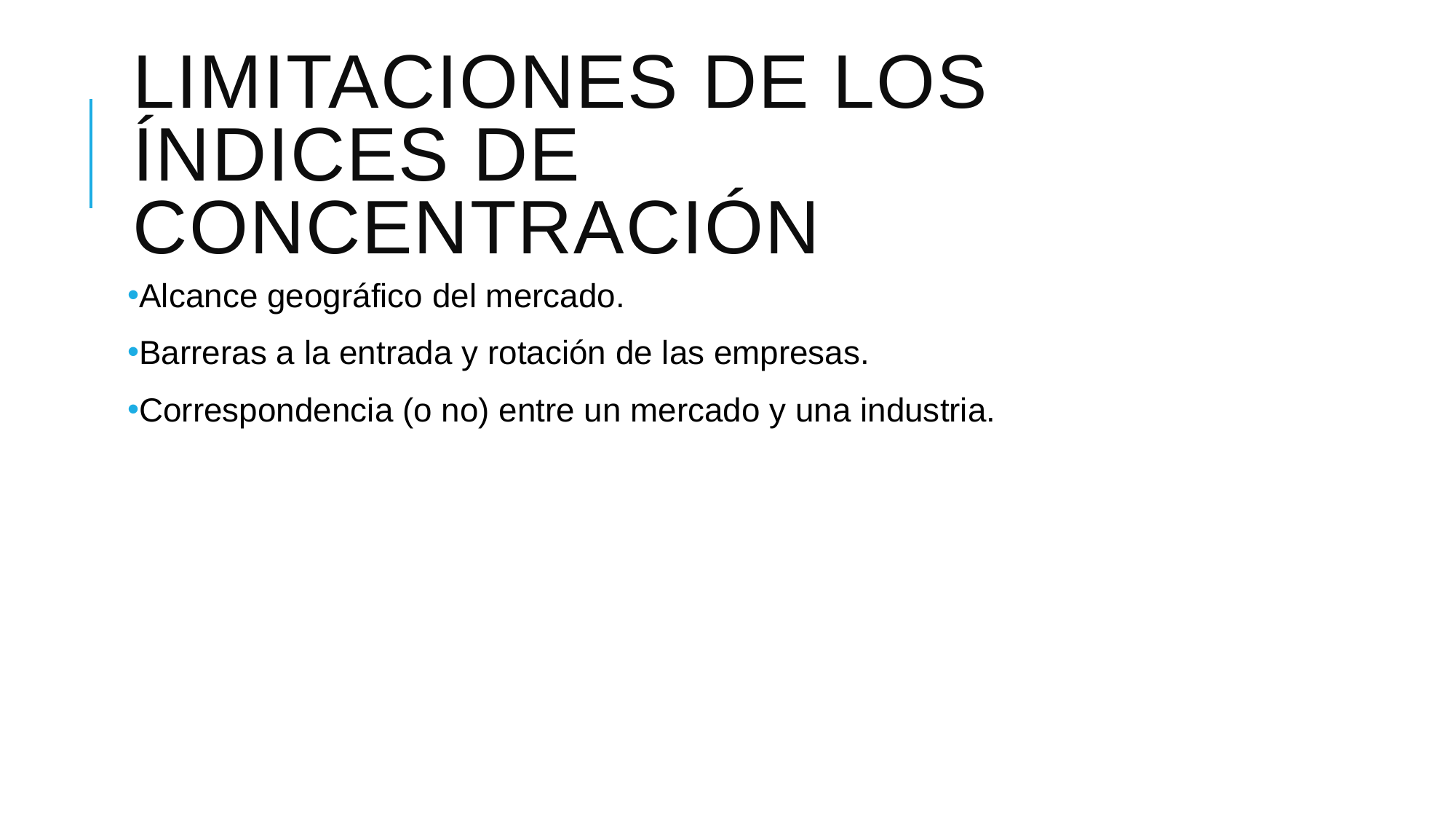

# Limitaciones de los índices de concentración
Alcance geográfico del mercado.
Barreras a la entrada y rotación de las empresas.
Correspondencia (o no) entre un mercado y una industria.